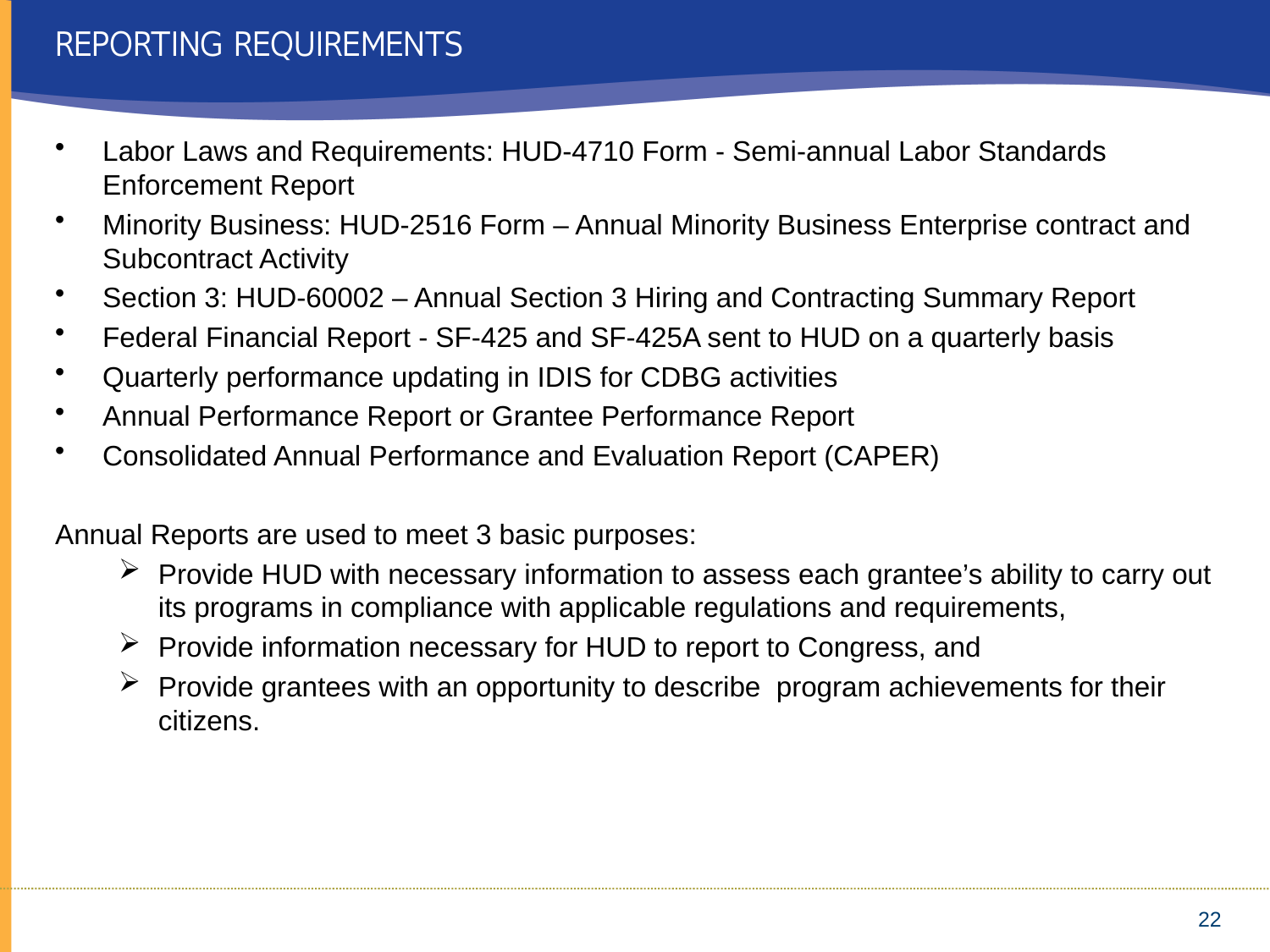

REPORTING REQUIREMENTS
Labor Laws and Requirements: HUD-4710 Form - Semi-annual Labor Standards Enforcement Report
Minority Business: HUD-2516 Form – Annual Minority Business Enterprise contract and Subcontract Activity
Section 3: HUD-60002 – Annual Section 3 Hiring and Contracting Summary Report
Federal Financial Report - SF-425 and SF-425A sent to HUD on a quarterly basis
Quarterly performance updating in IDIS for CDBG activities
Annual Performance Report or Grantee Performance Report
Consolidated Annual Performance and Evaluation Report (CAPER)

Annual Reports are used to meet 3 basic purposes:
Provide HUD with necessary information to assess each grantee’s ability to carry out its programs in compliance with applicable regulations and requirements,
Provide information necessary for HUD to report to Congress, and
Provide grantees with an opportunity to describe  program achievements for their citizens.

22